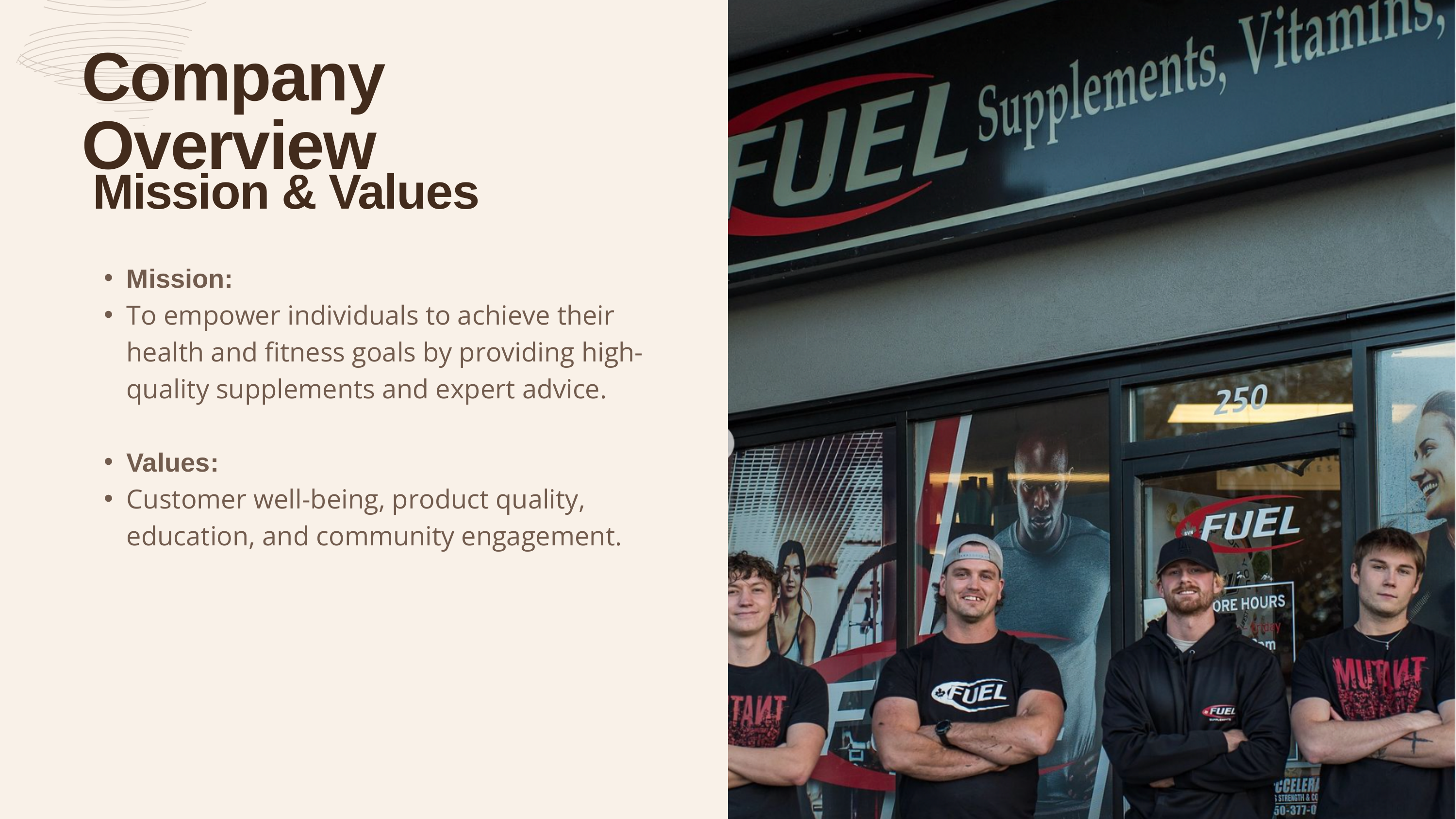

Company Overview
Mission & Values
Mission:
To empower individuals to achieve their health and fitness goals by providing high-quality supplements and expert advice.

Values:
Customer well-being, product quality, education, and community engagement.

Zavora

R